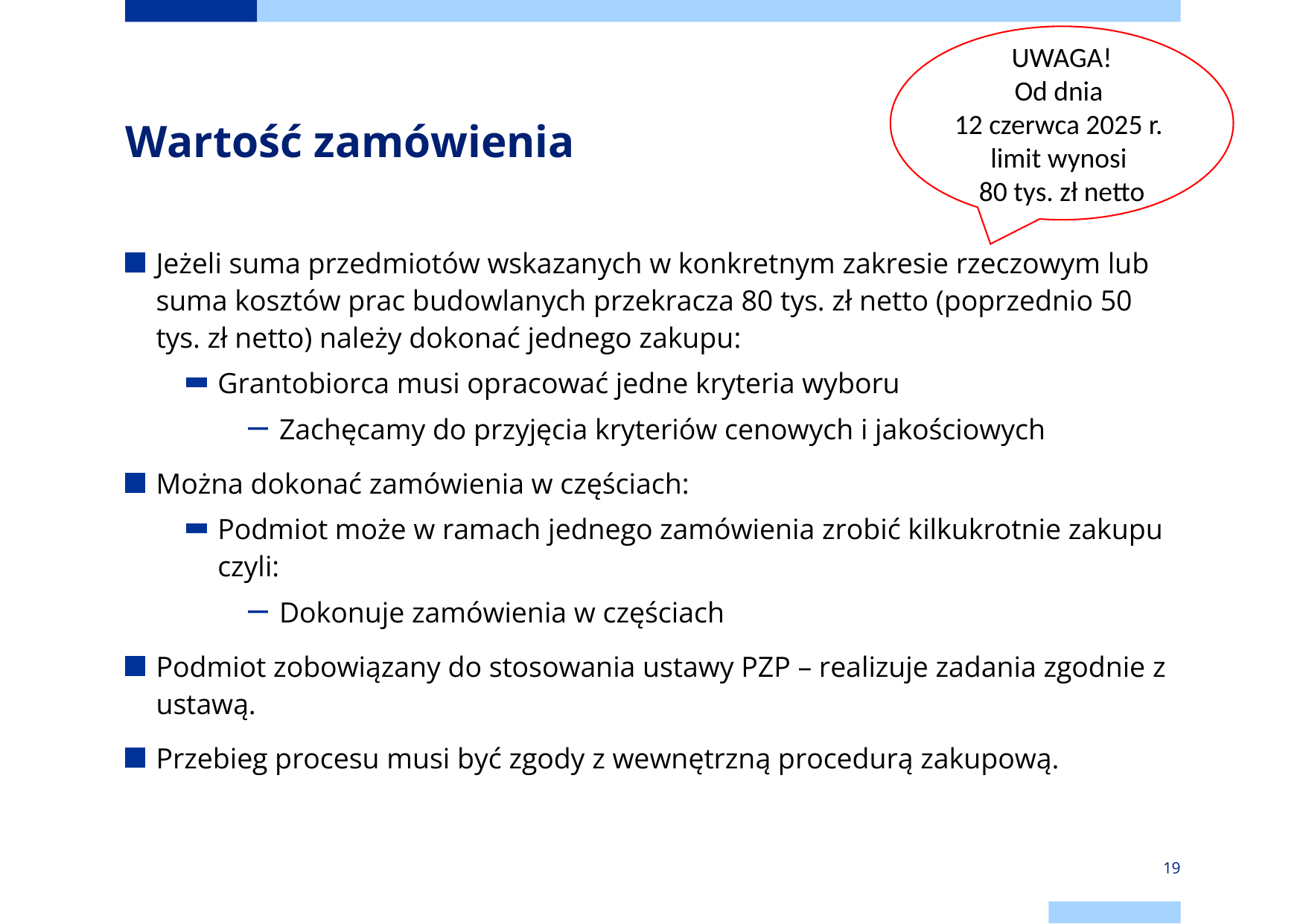

UWAGA!
Od dnia
12 czerwca 2025 r.  limit wynosi
80 tys. zł netto
# Wartość zamówienia
Jeżeli suma przedmiotów wskazanych w konkretnym zakresie rzeczowym lub suma kosztów prac budowlanych przekracza 80 tys. zł netto (poprzednio 50 tys. zł netto) należy dokonać jednego zakupu:
Grantobiorca musi opracować jedne kryteria wyboru
Zachęcamy do przyjęcia kryteriów cenowych i jakościowych
Można dokonać zamówienia w częściach:
Podmiot może w ramach jednego zamówienia zrobić kilkukrotnie zakupu czyli:
Dokonuje zamówienia w częściach
Podmiot zobowiązany do stosowania ustawy PZP – realizuje zadania zgodnie z ustawą.
Przebieg procesu musi być zgody z wewnętrzną procedurą zakupową.
19